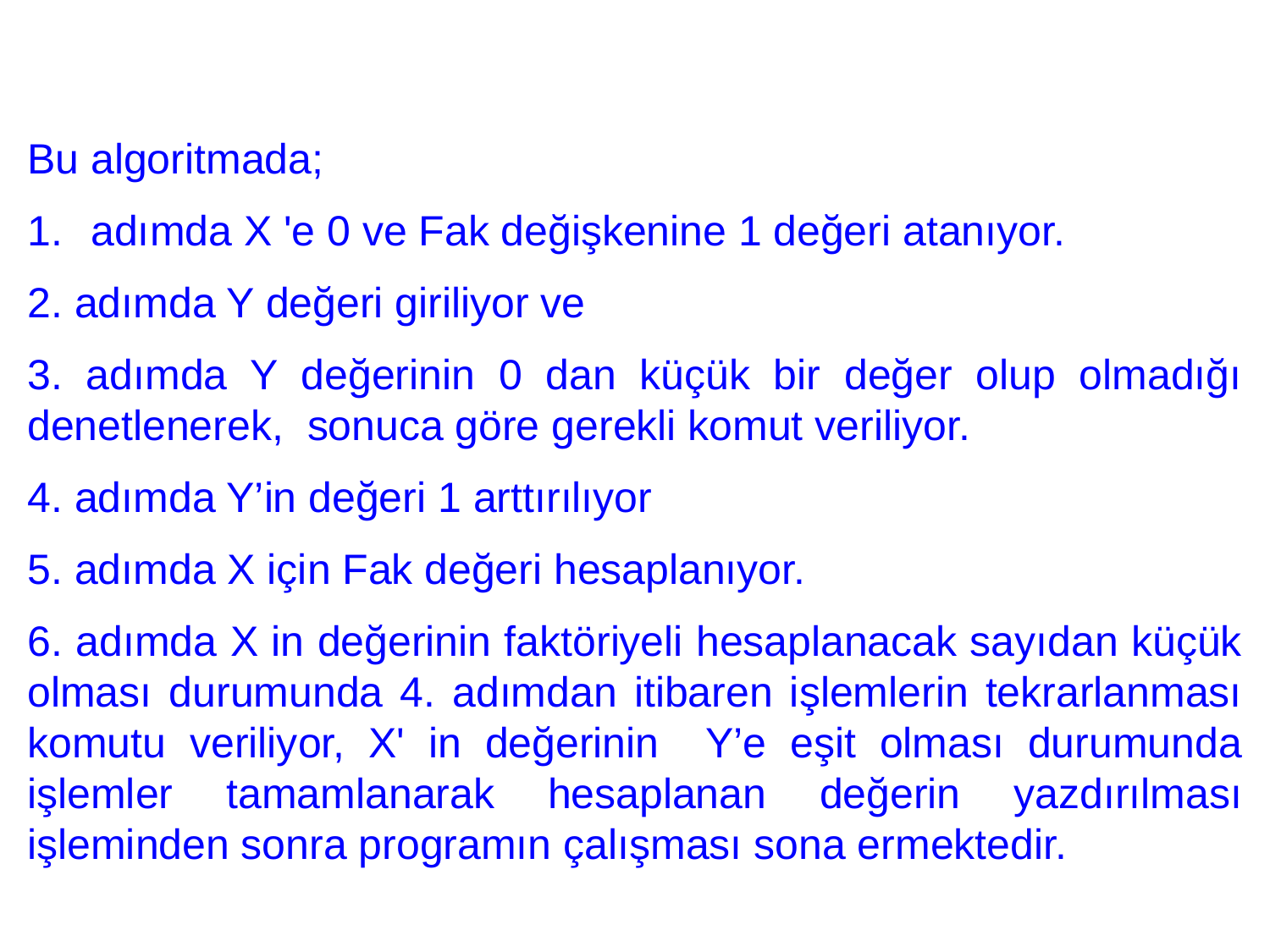

Bu algoritmada;
adımda X 'e 0 ve Fak değişkenine 1 değeri atanıyor.
2. adımda Y değeri giriliyor ve
3. adımda Y değerinin 0 dan küçük bir değer olup olmadığı denetlenerek,  sonuca göre gerekli komut veriliyor.
4. adımda Y’in değeri 1 arttırılıyor
5. adımda X için Fak değeri hesaplanıyor.
6. adımda X in değerinin faktöriyeli hesaplanacak sayıdan küçük olması durumunda 4. adımdan itibaren işlemlerin tekrarlanması komutu veriliyor, X' in değerinin  Y’e eşit olması durumunda işlemler tamamlanarak hesaplanan değerin yazdırılması işleminden sonra programın çalışması sona ermektedir.